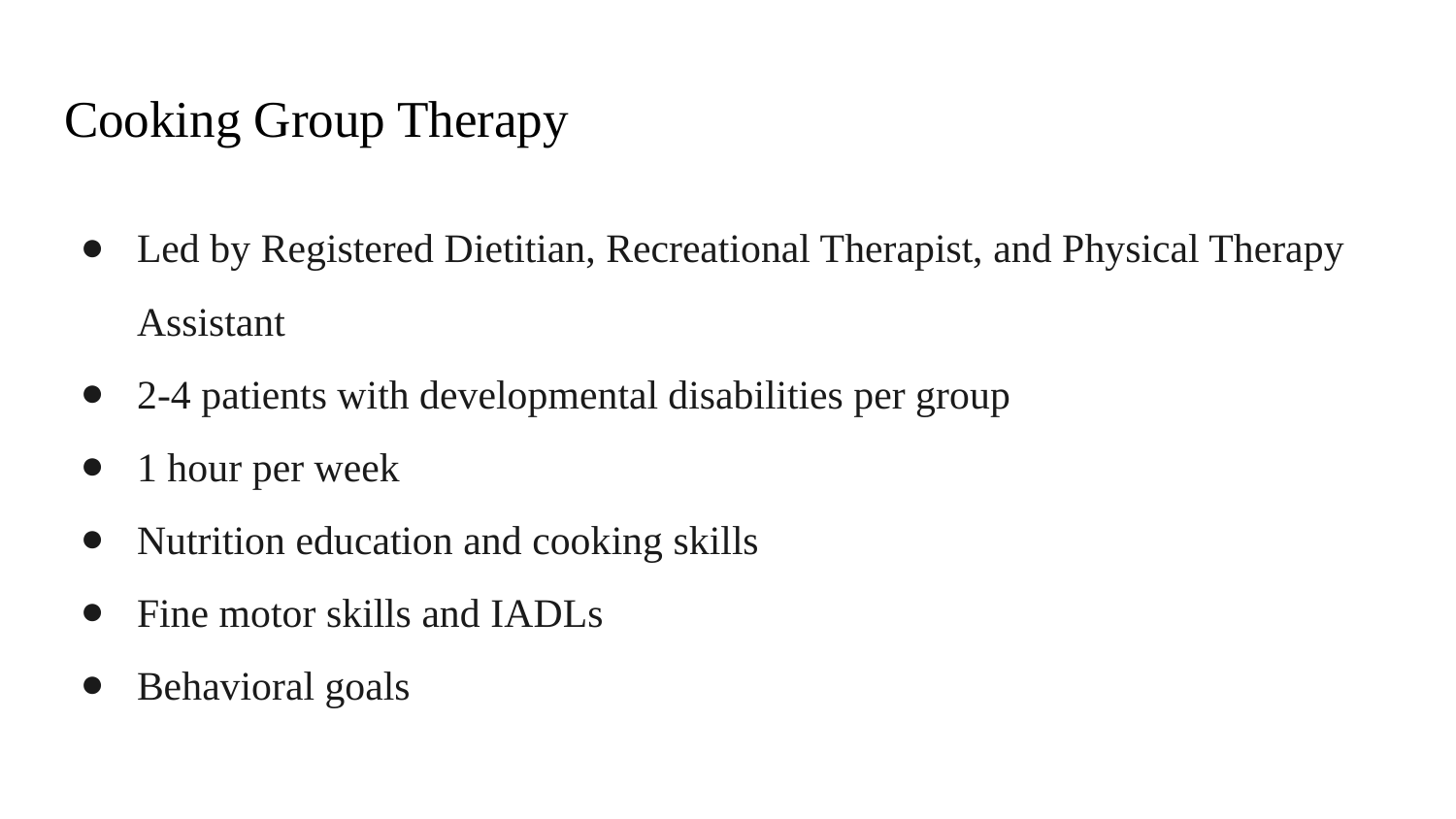

# Cooking Group Therapy
Led by Registered Dietitian, Recreational Therapist, and Physical Therapy Assistant
2-4 patients with developmental disabilities per group
1 hour per week
Nutrition education and cooking skills
Fine motor skills and IADLs
Behavioral goals